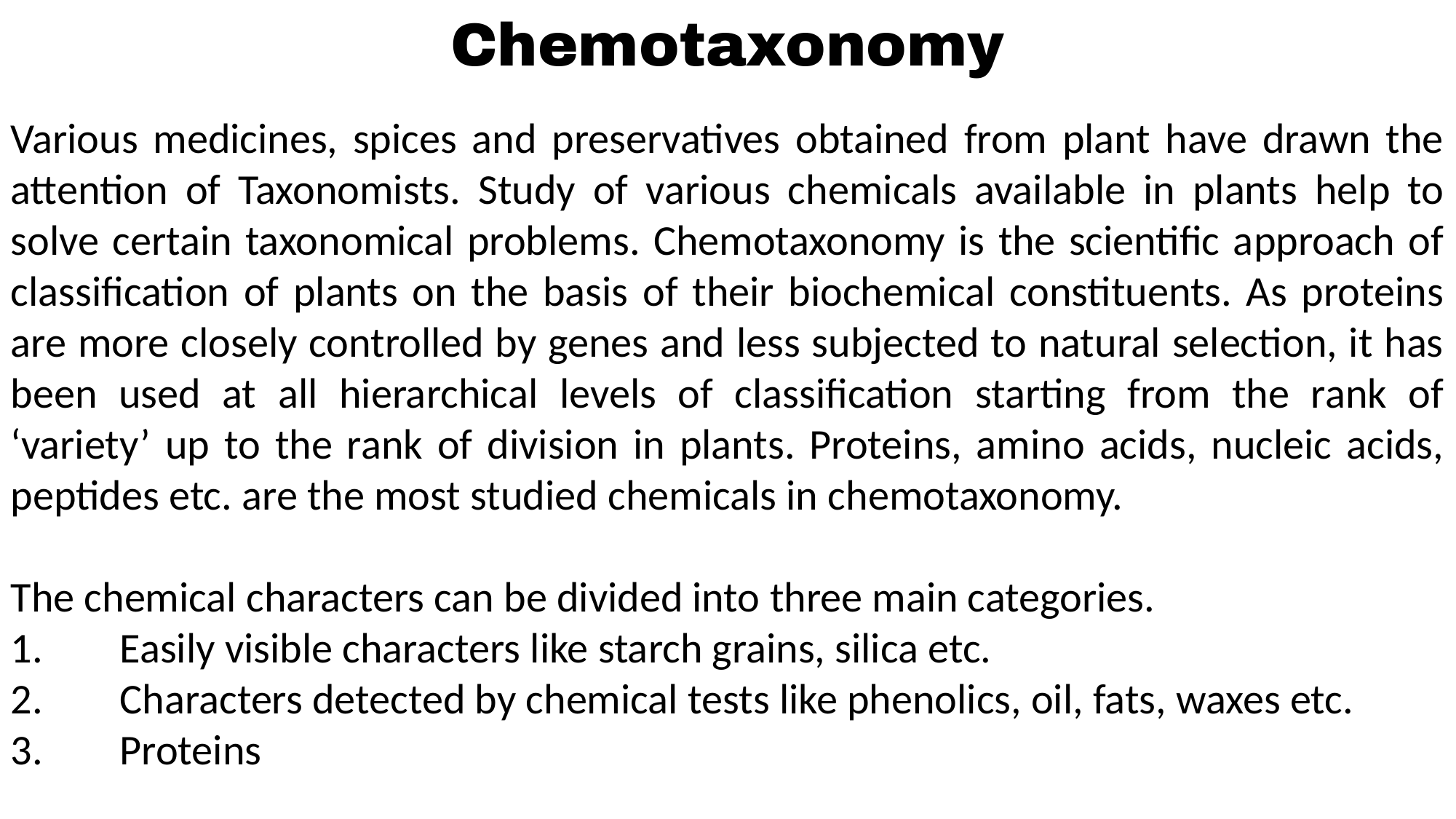

Chemotaxonomy

Various medicines, spices and preservatives obtained from plant have drawn the attention of Taxonomists. Study of various chemicals available in plants help to solve certain taxonomical problems. Chemotaxonomy is the scientific approach of classification of plants on the basis of their biochemical constituents. As proteins are more closely controlled by genes and less subjected to natural selection, it has been used at all hierarchical levels of classification starting from the rank of ‘variety’ up to the rank of division in plants. Proteins, amino acids, nucleic acids, peptides etc. are the most studied chemicals in chemotaxonomy.

The chemical characters can be divided into three main categories.
1.        Easily visible characters like starch grains, silica etc.
2.        Characters detected by chemical tests like phenolics, oil, fats, waxes etc.
3.        Proteins